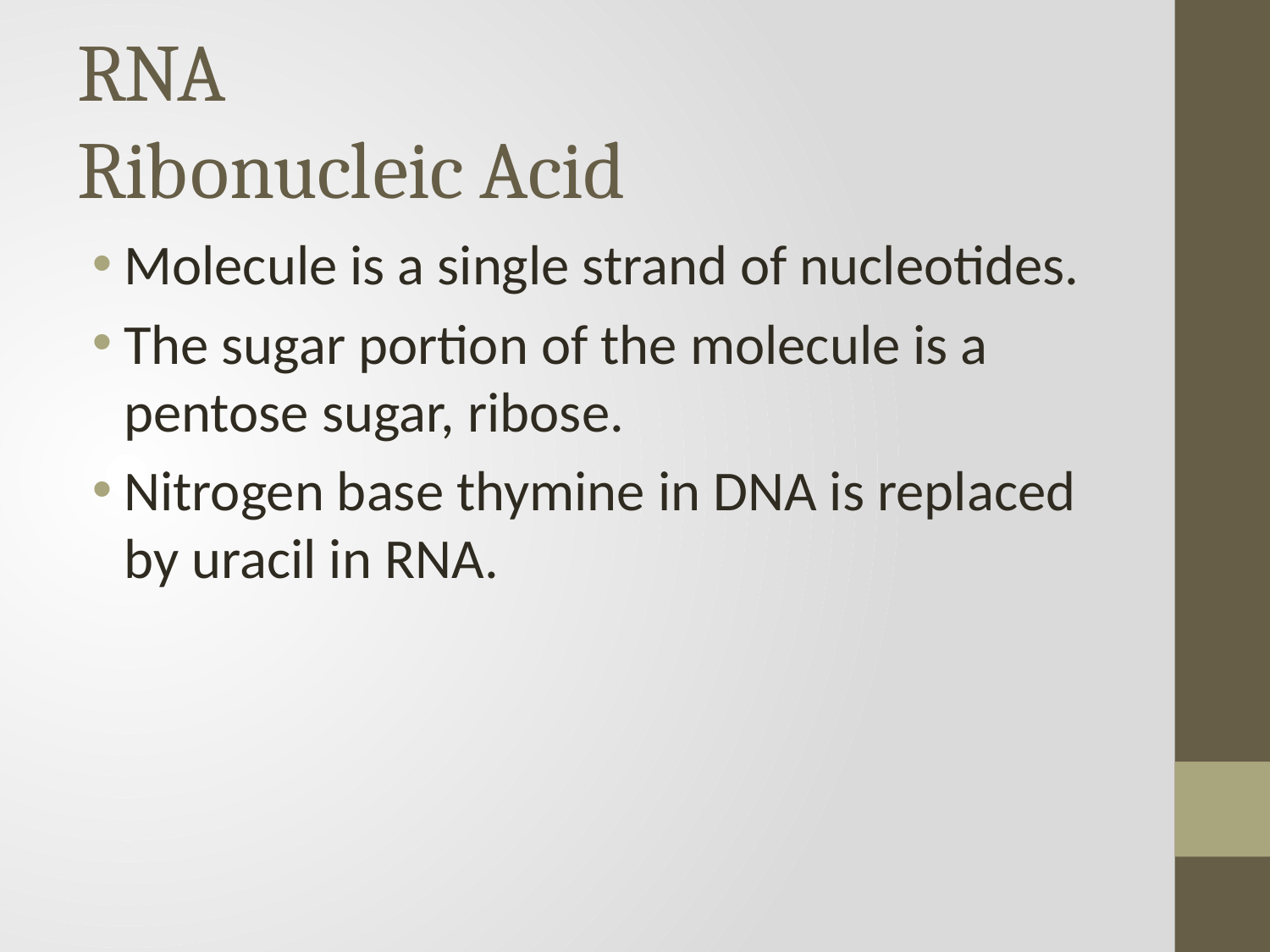

# RNA Ribonucleic Acid
Molecule is a single strand of nucleotides.
The sugar portion of the molecule is a pentose sugar, ribose.
Nitrogen base thymine in DNA is replaced by uracil in RNA.